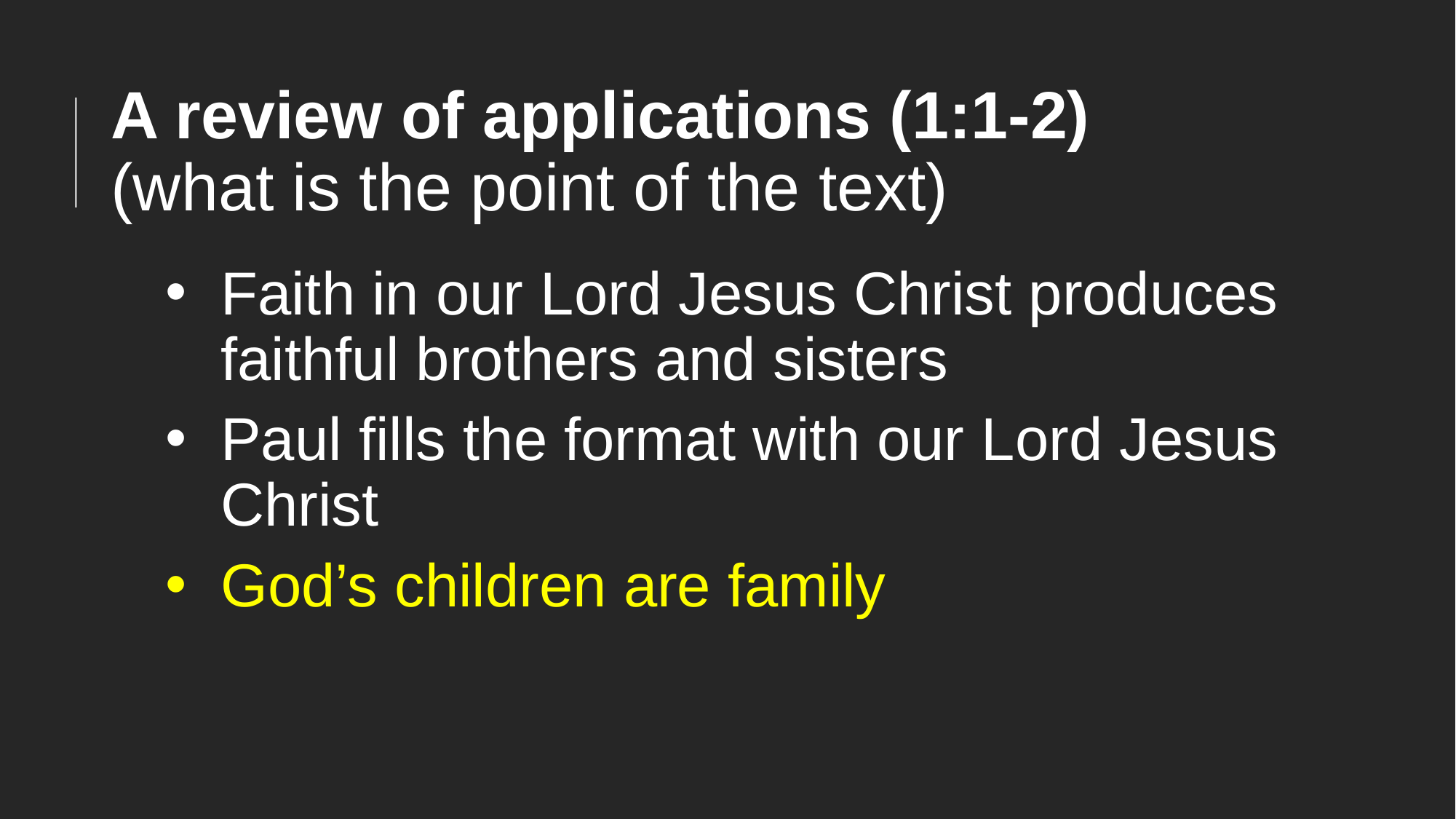

# A review of applications (1:1-2) (what is the point of the text)
Faith in our Lord Jesus Christ produces faithful brothers and sisters
Paul fills the format with our Lord Jesus Christ
God’s children are family